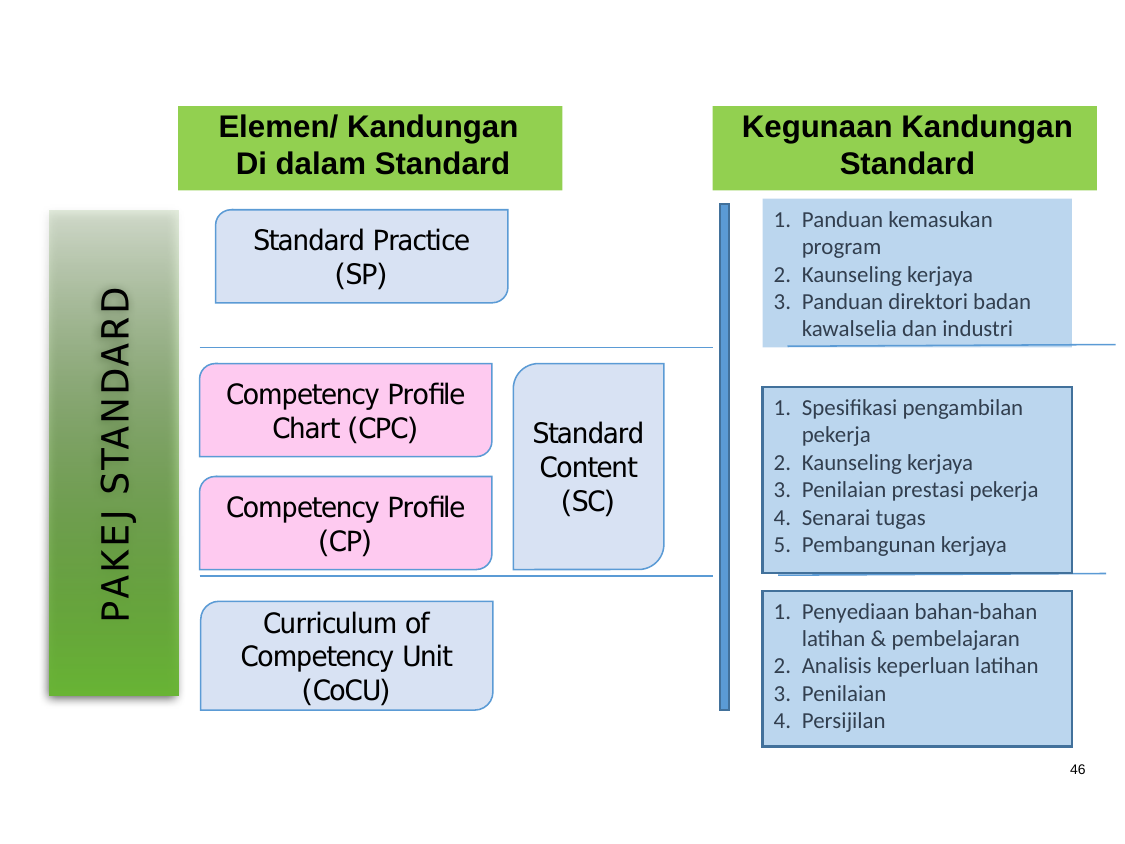

Elemen/ Kandungan
Di dalam Standard
Kegunaan Kandungan Standard
Panduan kemasukan program
Kaunseling kerjaya
Panduan direktori badan kawalselia dan industri

Standard Practice (SP)
PAKEJ STANDARD
Standard Content (SC)
Competency Profile Chart (CPC)
Spesifikasi pengambilan pekerja
Kaunseling kerjaya
Penilaian prestasi pekerja
Senarai tugas
Pembangunan kerjaya
Competency Profile (CP)
Penyediaan bahan-bahan latihan & pembelajaran
Analisis keperluan latihan
Penilaian
Persijilan
Curriculum of Competency Unit (CoCU)
46